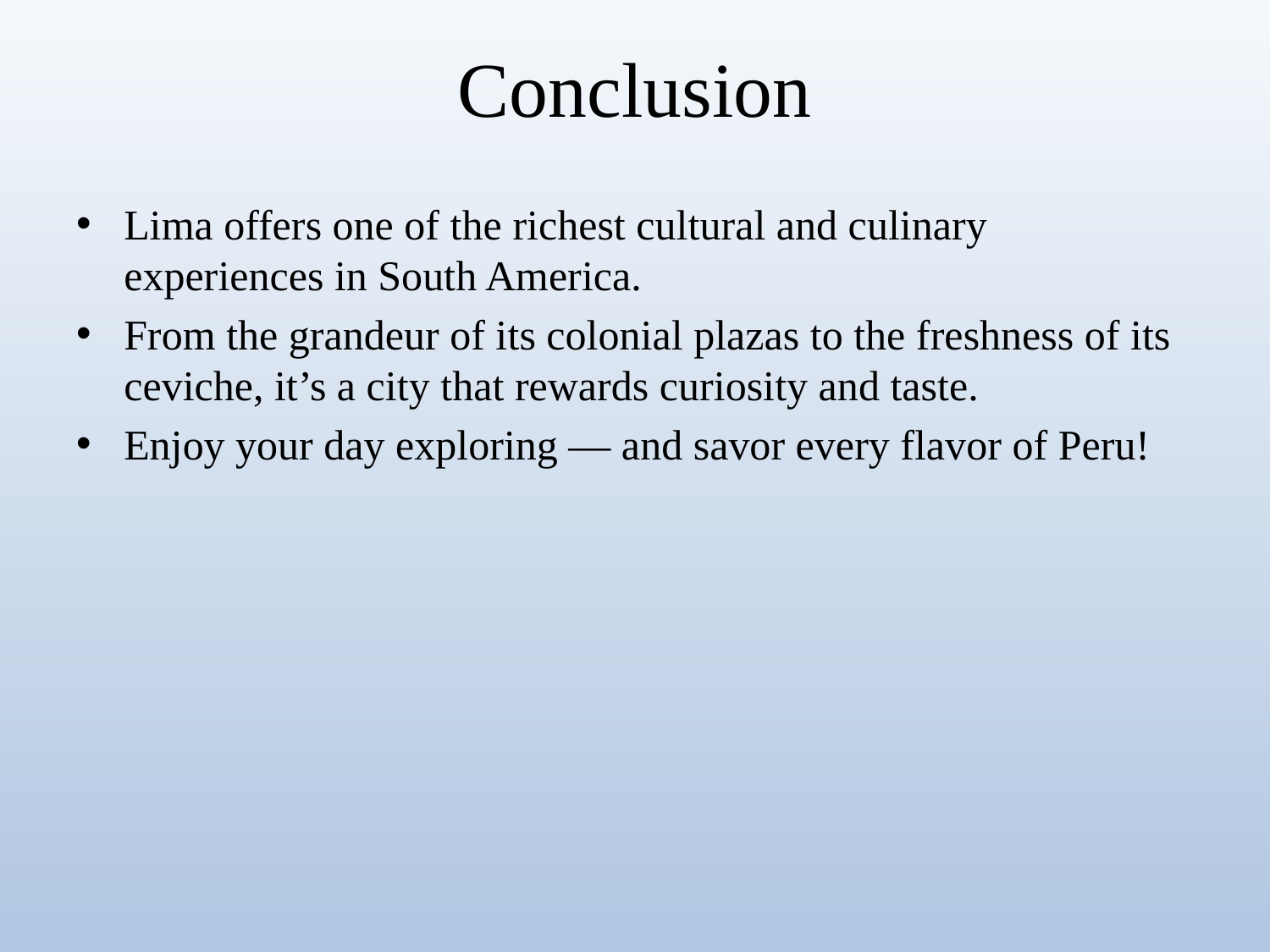

# Conclusion
Lima offers one of the richest cultural and culinary experiences in South America.
From the grandeur of its colonial plazas to the freshness of its ceviche, it’s a city that rewards curiosity and taste.
Enjoy your day exploring — and savor every flavor of Peru!